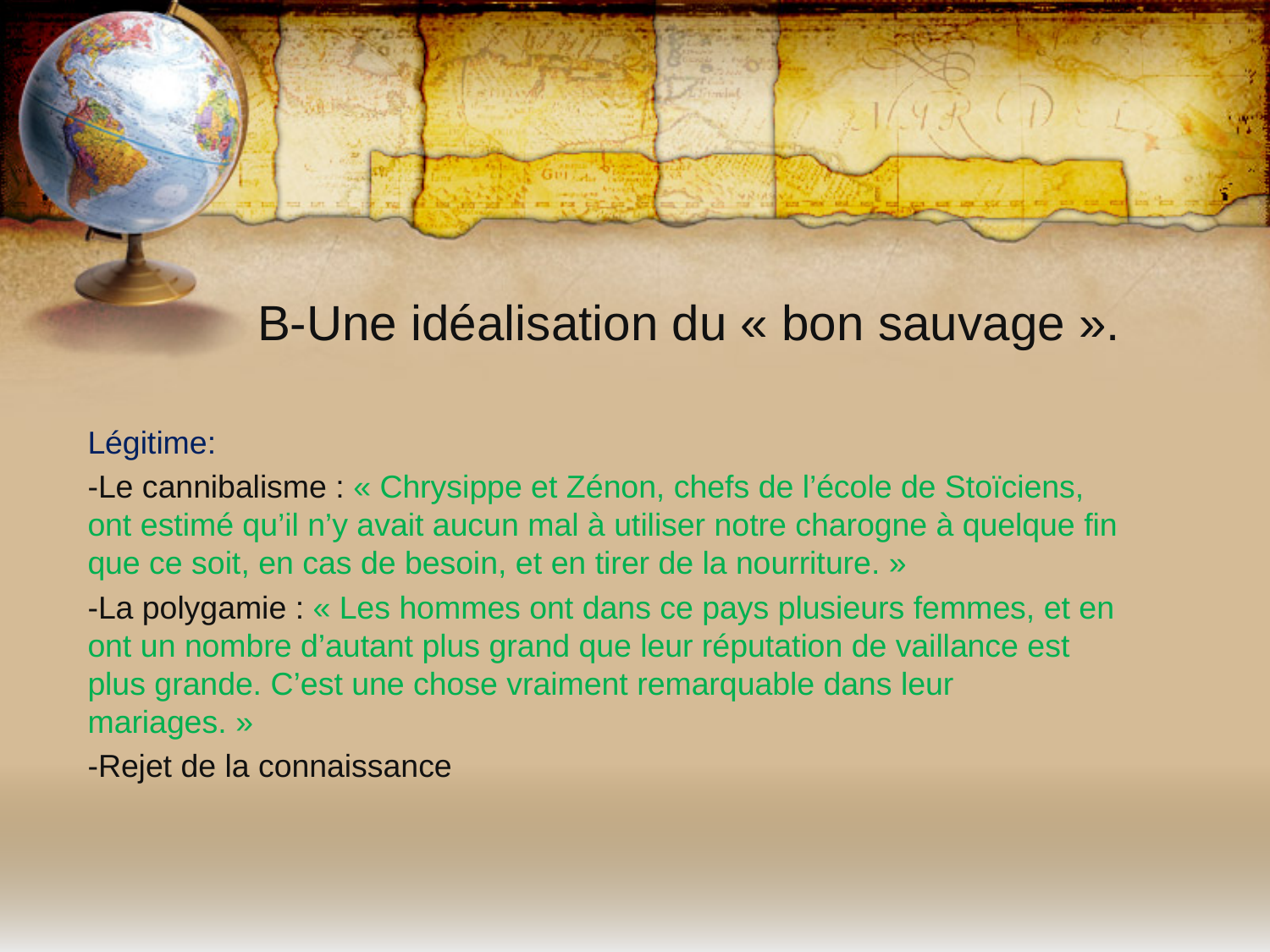

# B-Une idéalisation du « bon sauvage ».
Légitime:
-Le cannibalisme : « Chrysippe et Zénon, chefs de l’école de Stoïciens, ont estimé qu’il n’y avait aucun mal à utiliser notre charogne à quelque fin que ce soit, en cas de besoin, et en tirer de la nourriture. »
-La polygamie : « Les hommes ont dans ce pays plusieurs femmes, et en ont un nombre d’autant plus grand que leur réputation de vaillance est plus grande. C’est une chose vraiment remarquable dans leur mariages. »
-Rejet de la connaissance